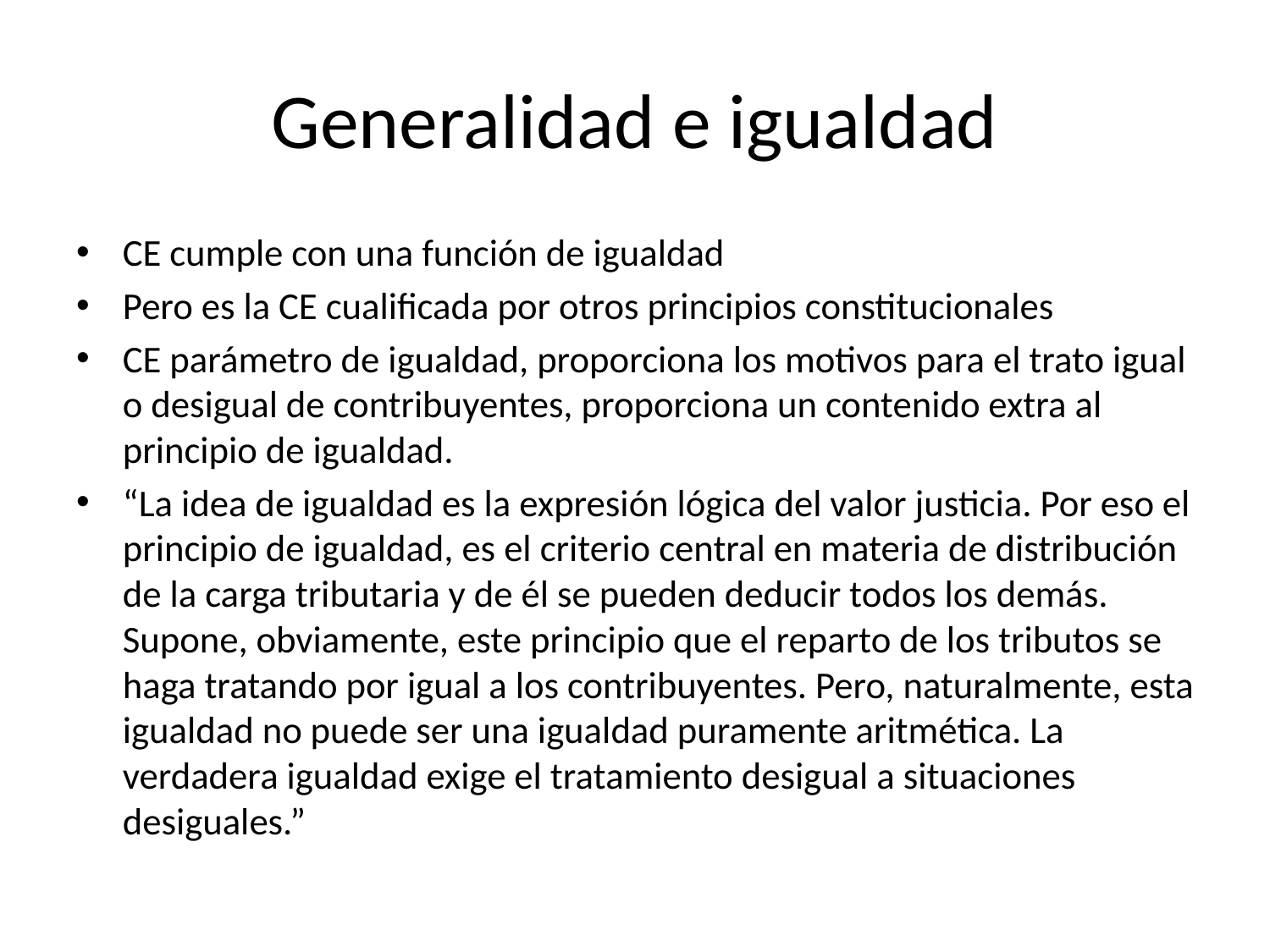

# Generalidad e igualdad
CE cumple con una función de igualdad
Pero es la CE cualificada por otros principios constitucionales
CE parámetro de igualdad, proporciona los motivos para el trato igual o desigual de contribuyentes, proporciona un contenido extra al principio de igualdad.
“La idea de igualdad es la expresión lógica del valor justicia. Por eso el principio de igualdad, es el criterio central en materia de distribución de la carga tributaria y de él se pueden deducir todos los demás. Supone, obviamente, este principio que el reparto de los tributos se haga tratando por igual a los contribuyentes. Pero, naturalmente, esta igualdad no puede ser una igualdad puramente aritmética. La verdadera igualdad exige el tratamiento desigual a situaciones desiguales.”